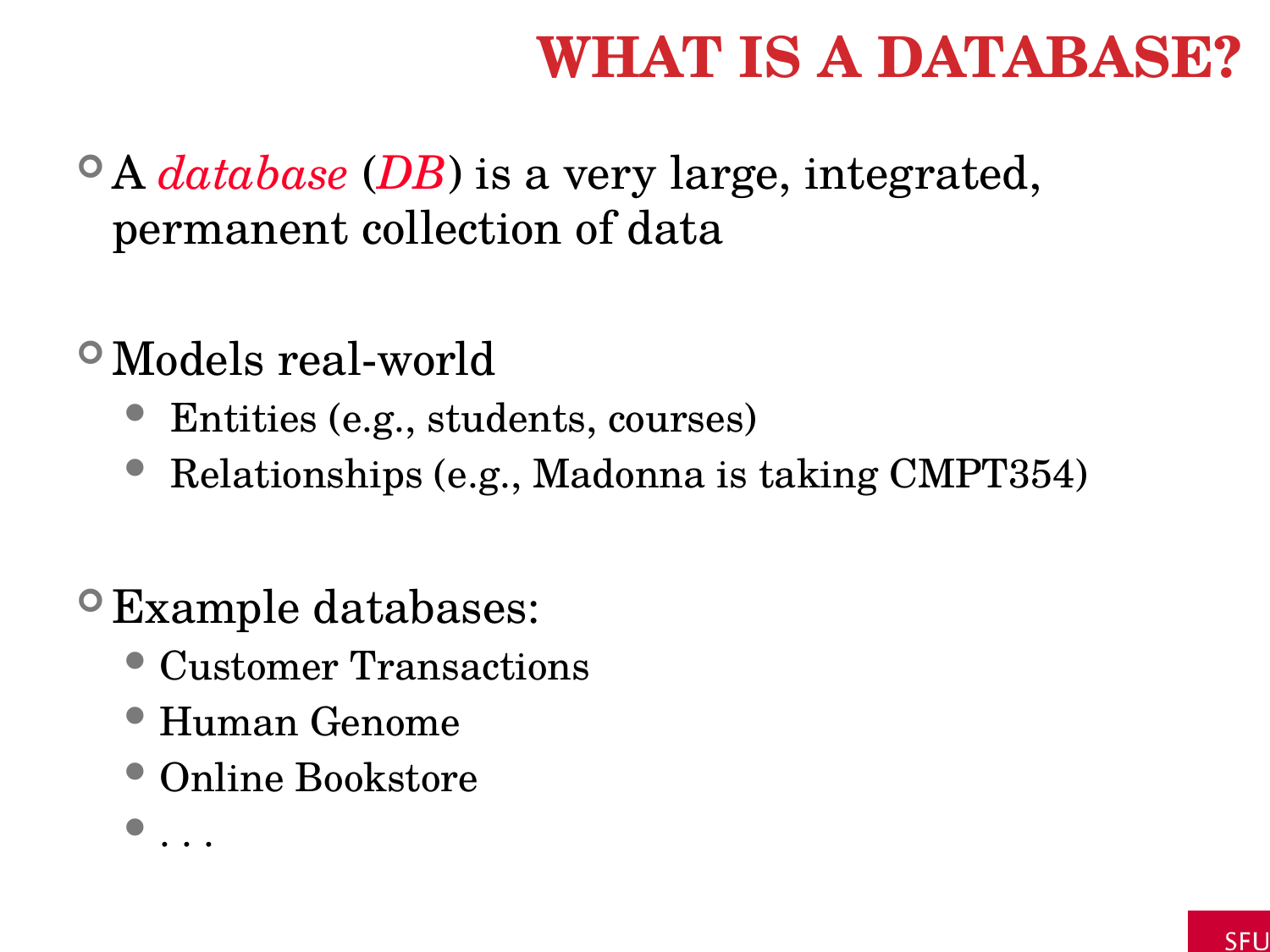

# What is a database?
A database (DB) is a very large, integrated, permanent collection of data

Models real-world
 Entities (e.g., students, courses)
 Relationships (e.g., Madonna is taking CMPT354)

Example databases:
Customer Transactions
Human Genome
Online Bookstore
. . .